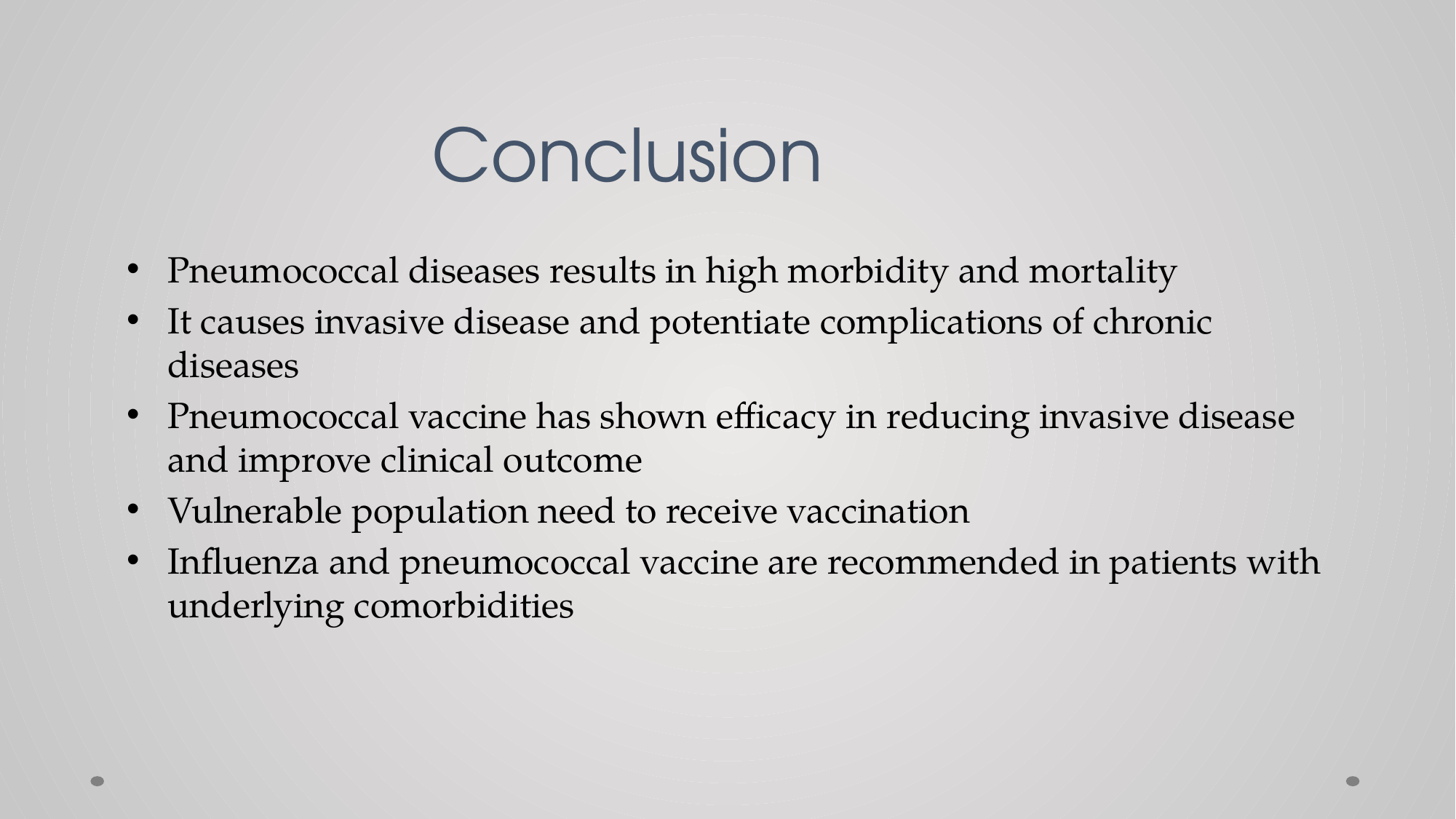

Conclusion
Pneumococcal diseases results in high morbidity and mortality
It causes invasive disease and potentiate complications of chronic diseases
Pneumococcal vaccine has shown efficacy in reducing invasive disease and improve clinical outcome
Vulnerable population need to receive vaccination
Influenza and pneumococcal vaccine are recommended in patients with underlying comorbidities